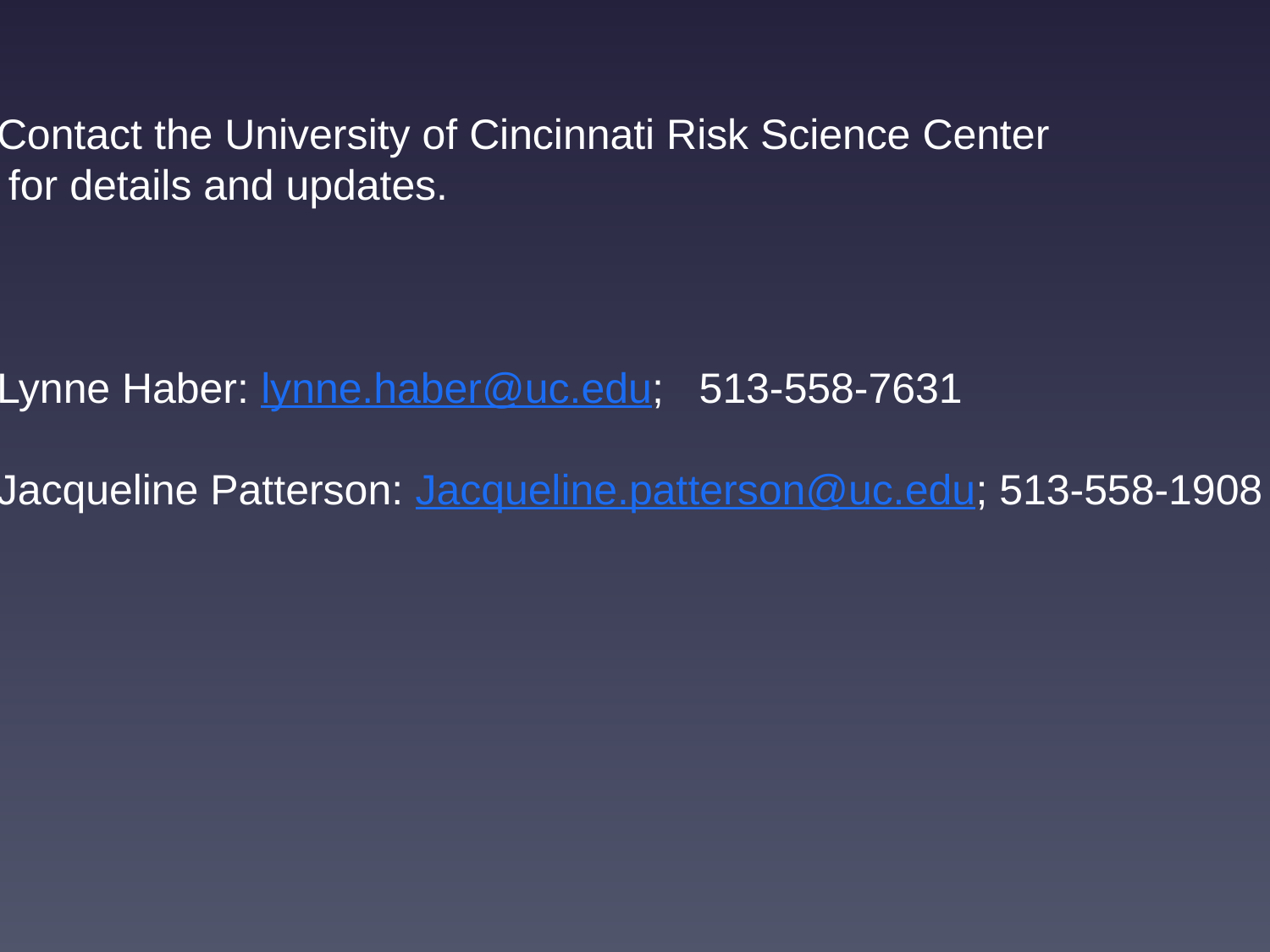

Contact the University of Cincinnati Risk Science Center
 for details and updates.

Lynne Haber: lynne.haber@uc.edu;   513-558-7631

Jacqueline Patterson: Jacqueline.patterson@uc.edu; 513-558-1908